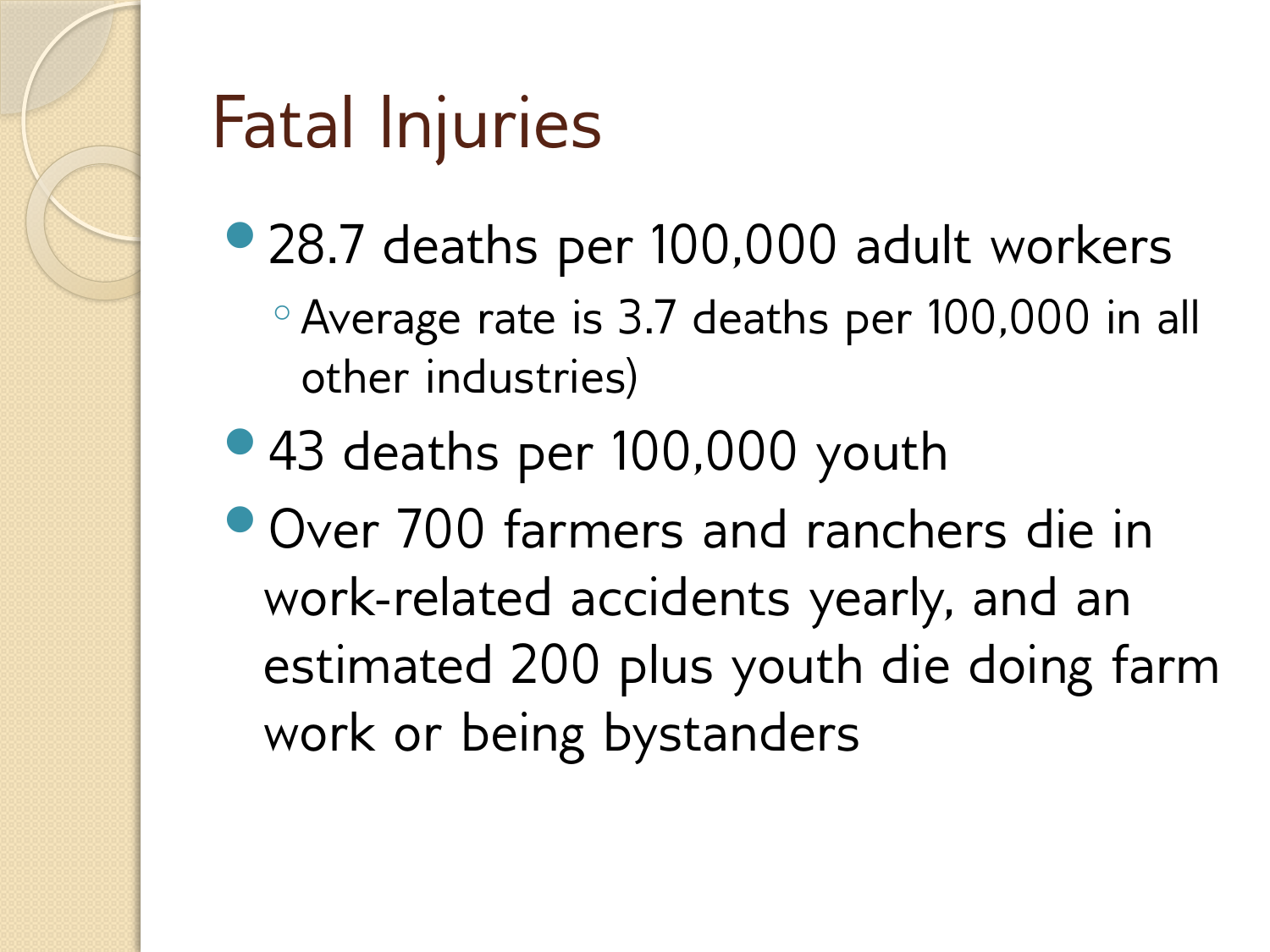

# Fatal Injuries
28.7 deaths per 100,000 adult workers
Average rate is 3.7 deaths per 100,000 in all other industries)
43 deaths per 100,000 youth
Over 700 farmers and ranchers die in work-related accidents yearly, and an estimated 200 plus youth die doing farm work or being bystanders